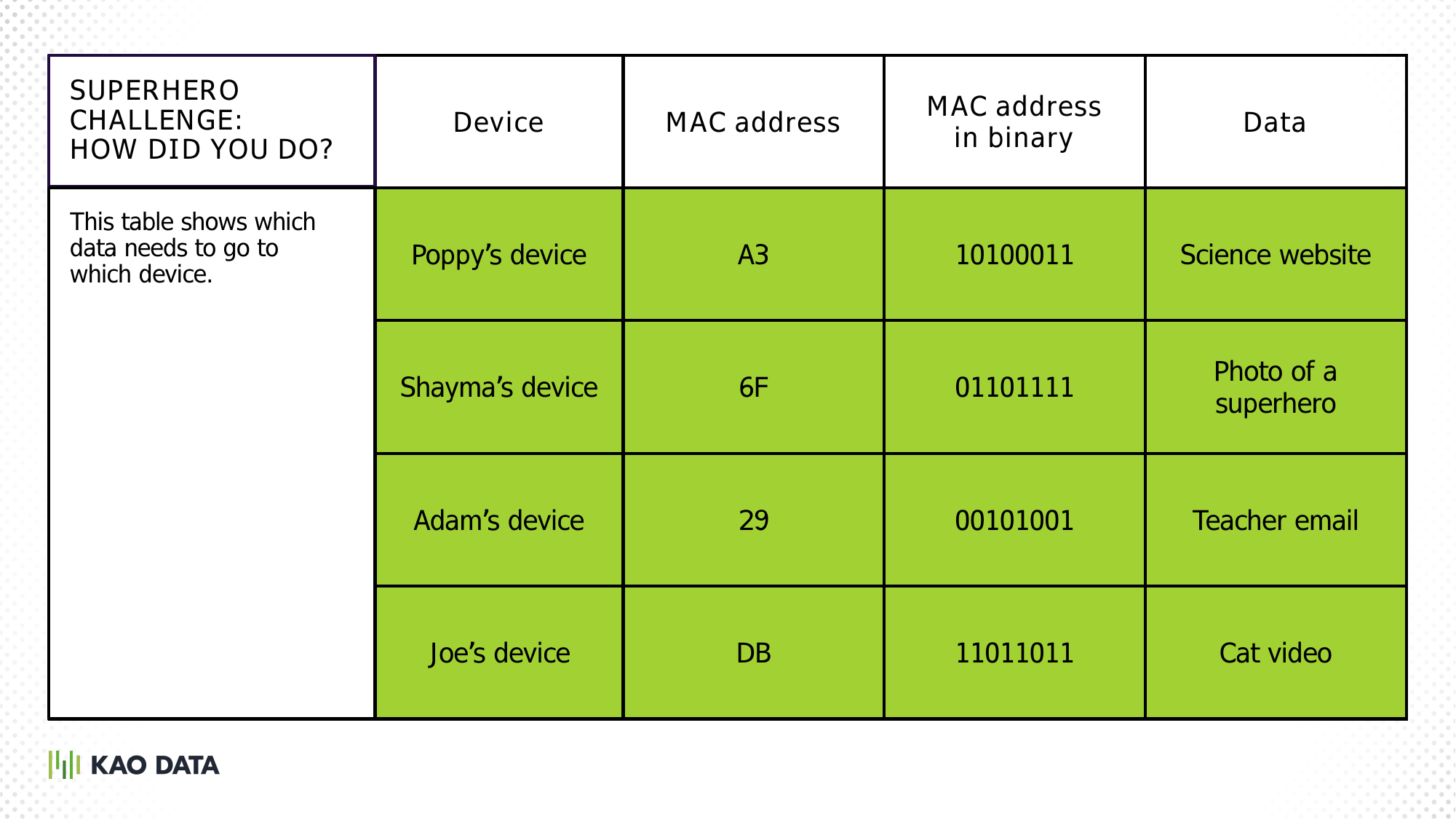

| Device | MAC address | MAC address in binary | Data |
| --- | --- | --- | --- |
| Poppy’s device | A3 | 10100011 | Science website |
| Shayma’s device | 6F | 01101111 | Photo of a superhero |
| Adam’s device | 29 | 00101001 | Teacher email |
| Joe’s device | DB | 11011011 | Cat video |
SUPERHERO CHALLENGE:
HOW DID YOU DO?
This table shows which data needs to go to
which device.